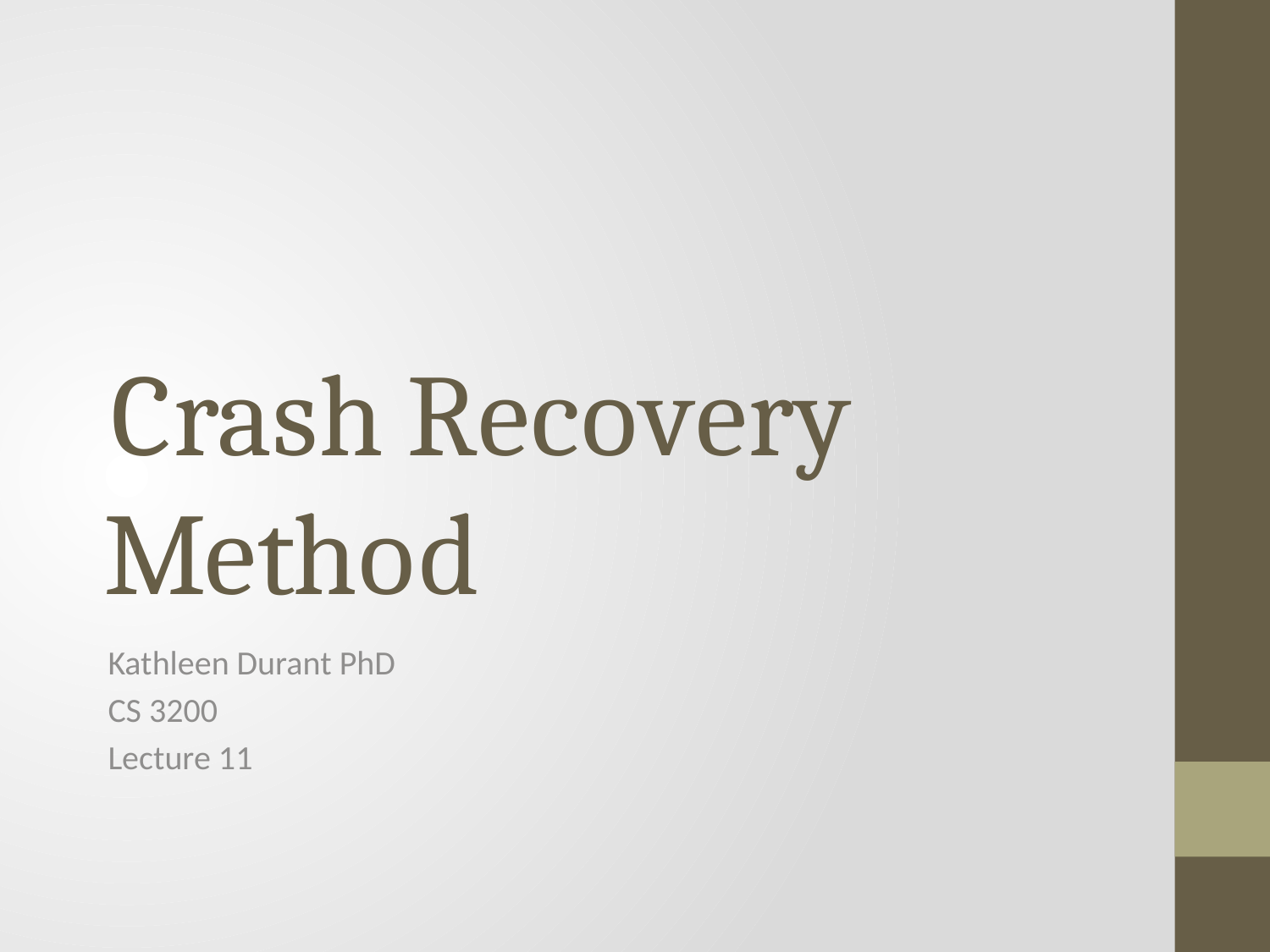

# Crash Recovery Method
Kathleen Durant PhD
CS 3200
Lecture 11